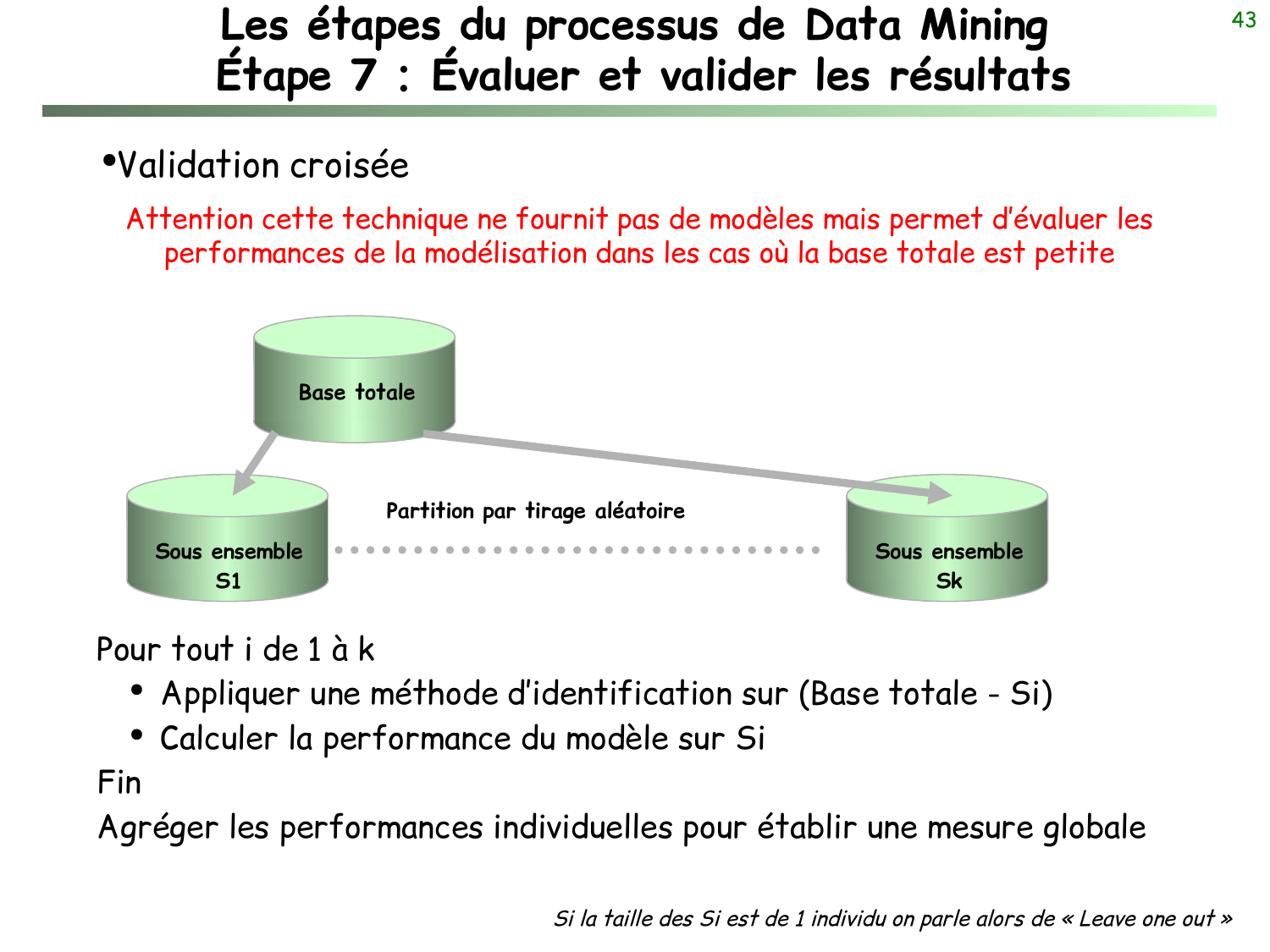

43
# Les étapes du processus de Data Mining Étape 7 : Évaluer et valider les résultats
Validation croisée
Attention cette technique ne fournit pas de modèles mais permet d’évaluer les performances de la modélisation dans les cas où la base totale est petite

Base totale

Partition par tirage aléatoire

Sous ensemble
S1
Sous ensemble
Sk

Pour tout i de 1 à k
Appliquer une méthode d’identification sur (Base totale - Si)
Calculer la performance du modèle sur Si
Fin
Agréger les performances individuelles pour établir une mesure globale
Si la taille des Si est de 1 individu on parle alors de « Leave one out »